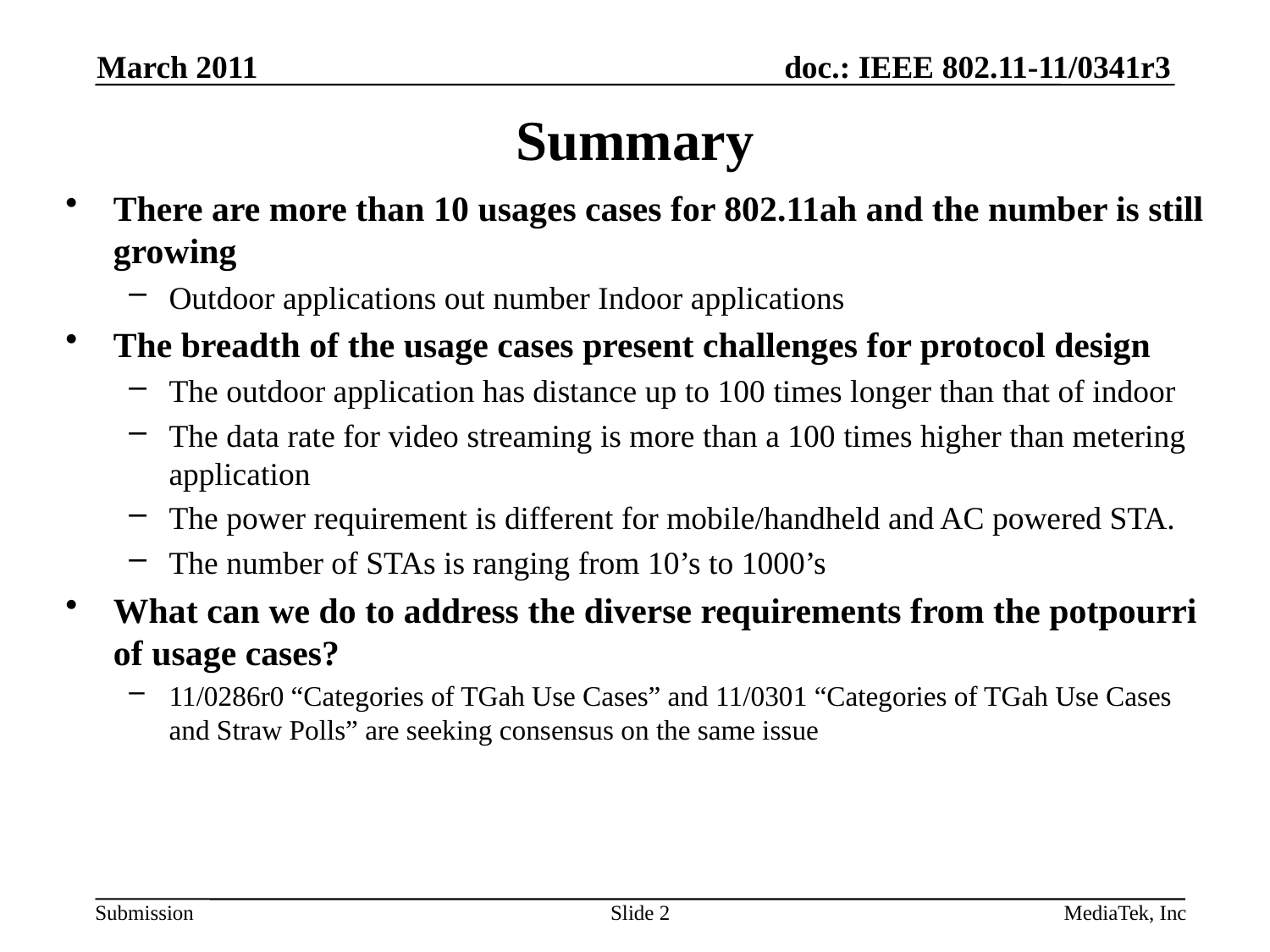

March 2011
# Summary
There are more than 10 usages cases for 802.11ah and the number is still growing
Outdoor applications out number Indoor applications
The breadth of the usage cases present challenges for protocol design
The outdoor application has distance up to 100 times longer than that of indoor
The data rate for video streaming is more than a 100 times higher than metering application
The power requirement is different for mobile/handheld and AC powered STA.
The number of STAs is ranging from 10’s to 1000’s
What can we do to address the diverse requirements from the potpourri of usage cases?
11/0286r0 “Categories of TGah Use Cases” and 11/0301 “Categories of TGah Use Cases and Straw Polls” are seeking consensus on the same issue
Slide 2
MediaTek, Inc